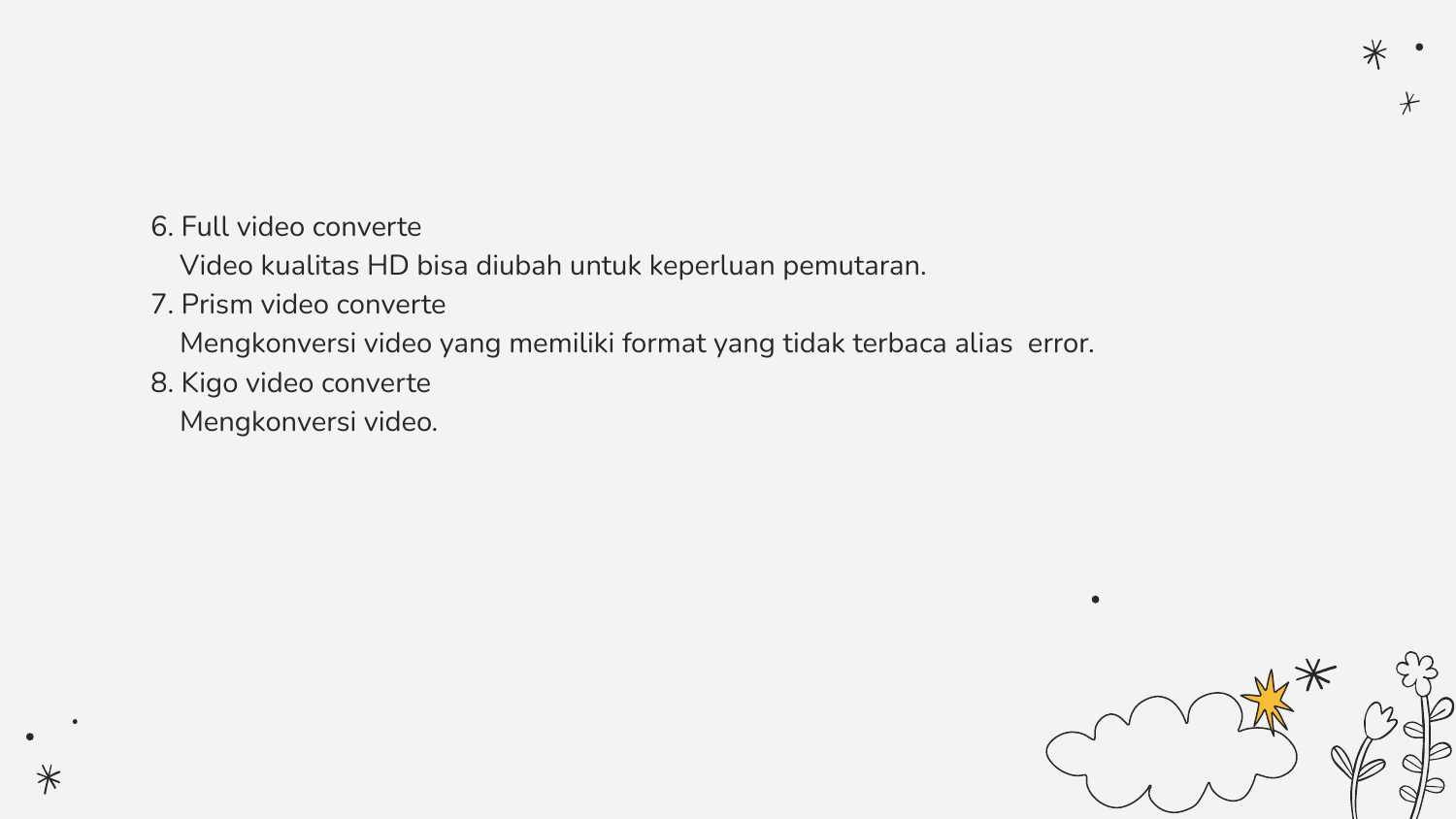

6. Full video converte
    Video kualitas HD bisa diubah untuk keperluan pemutaran.
7. Prism video converte
    Mengkonversi video yang memiliki format yang tidak terbaca alias  error.
8. Kigo video converte
    Mengkonversi video.